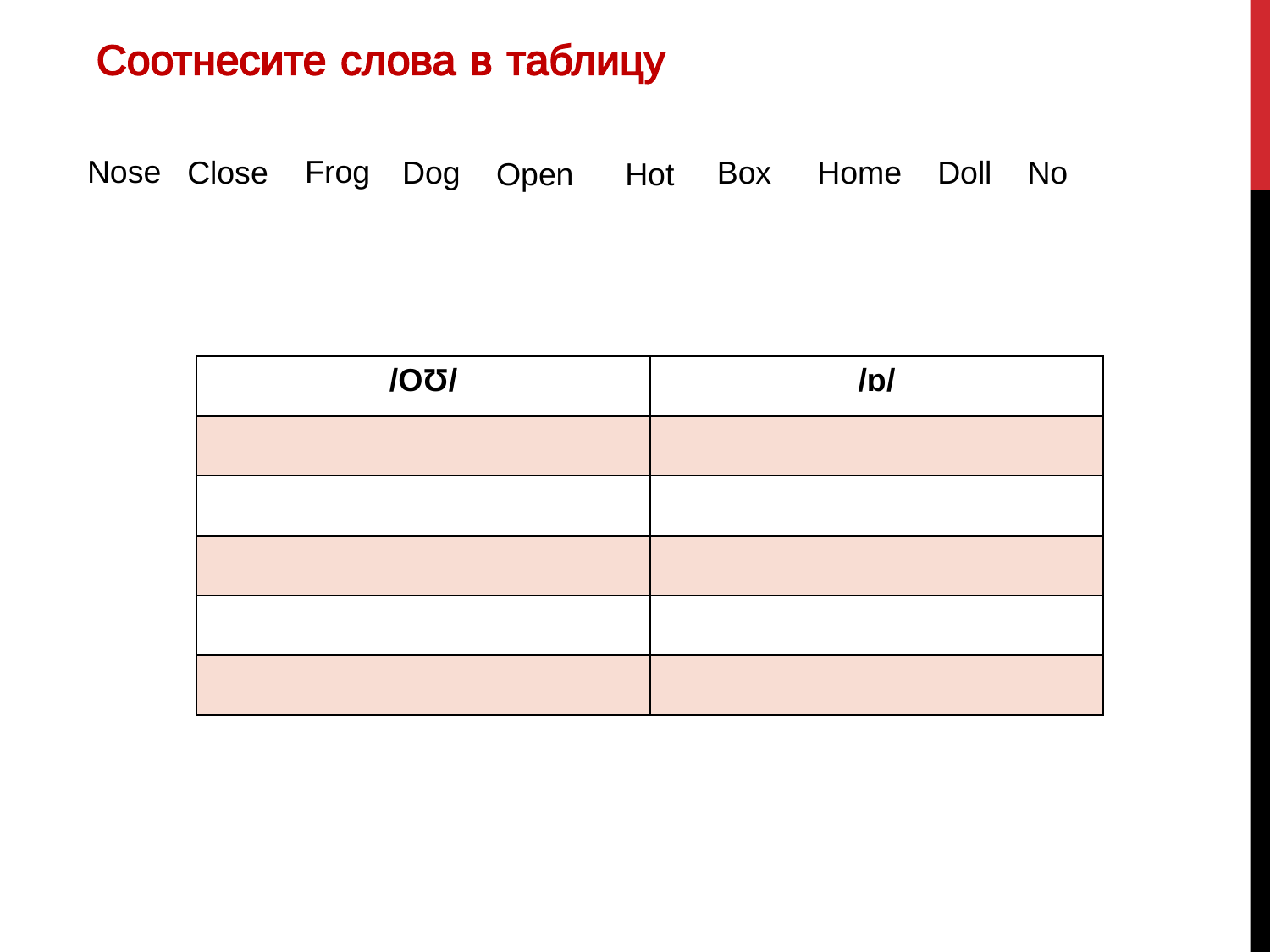

Соотнесите слова в таблицу
Frog
Nose
Close
Dog
Home
Doll
No
Box
Open
Hot
| /OƱ/ | /ɒ/ |
| --- | --- |
|  |  |
|  |  |
|  |  |
|  |  |
|  |  |